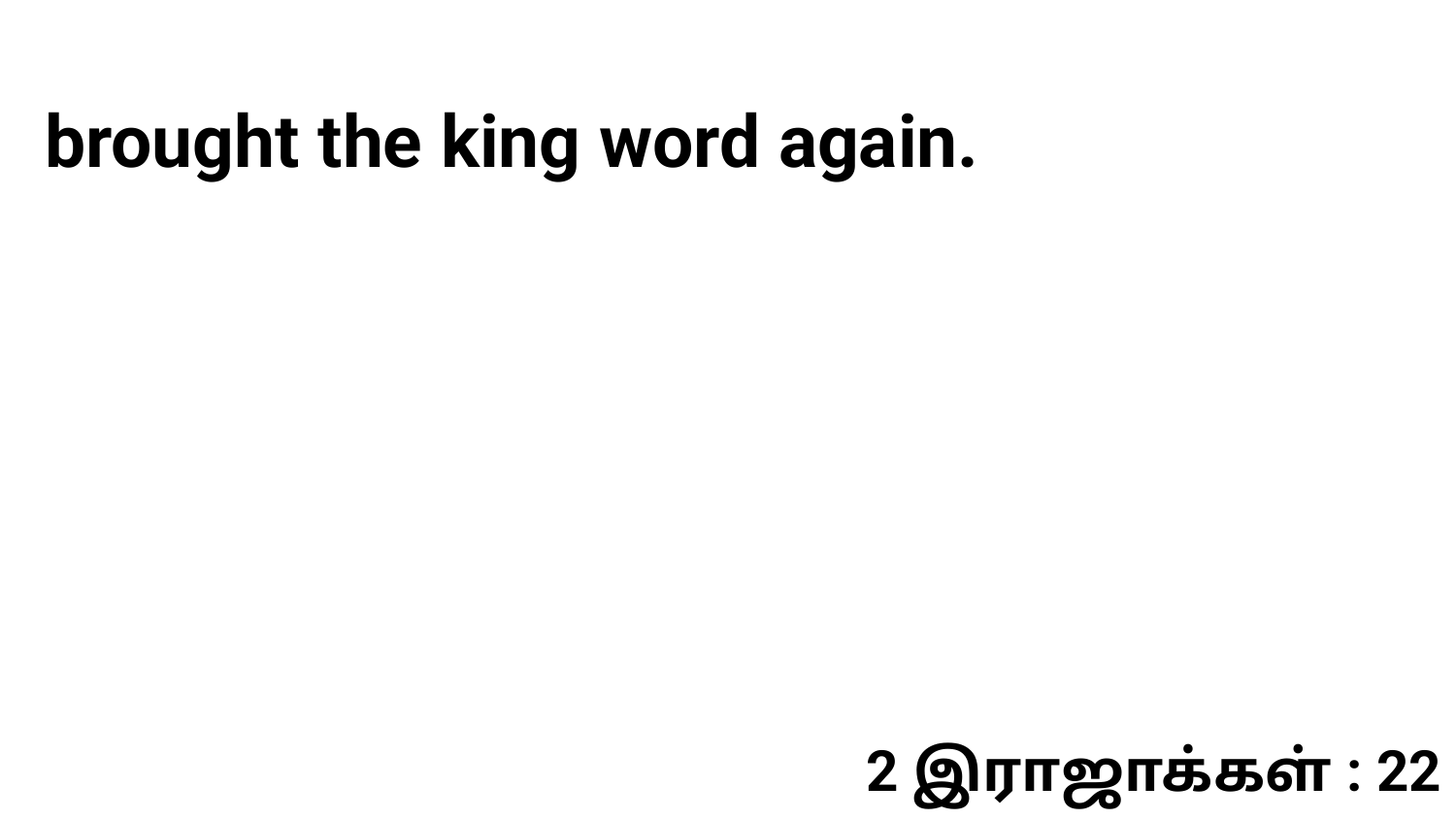

brought the king word again.
2 இராஜாக்கள் : 22